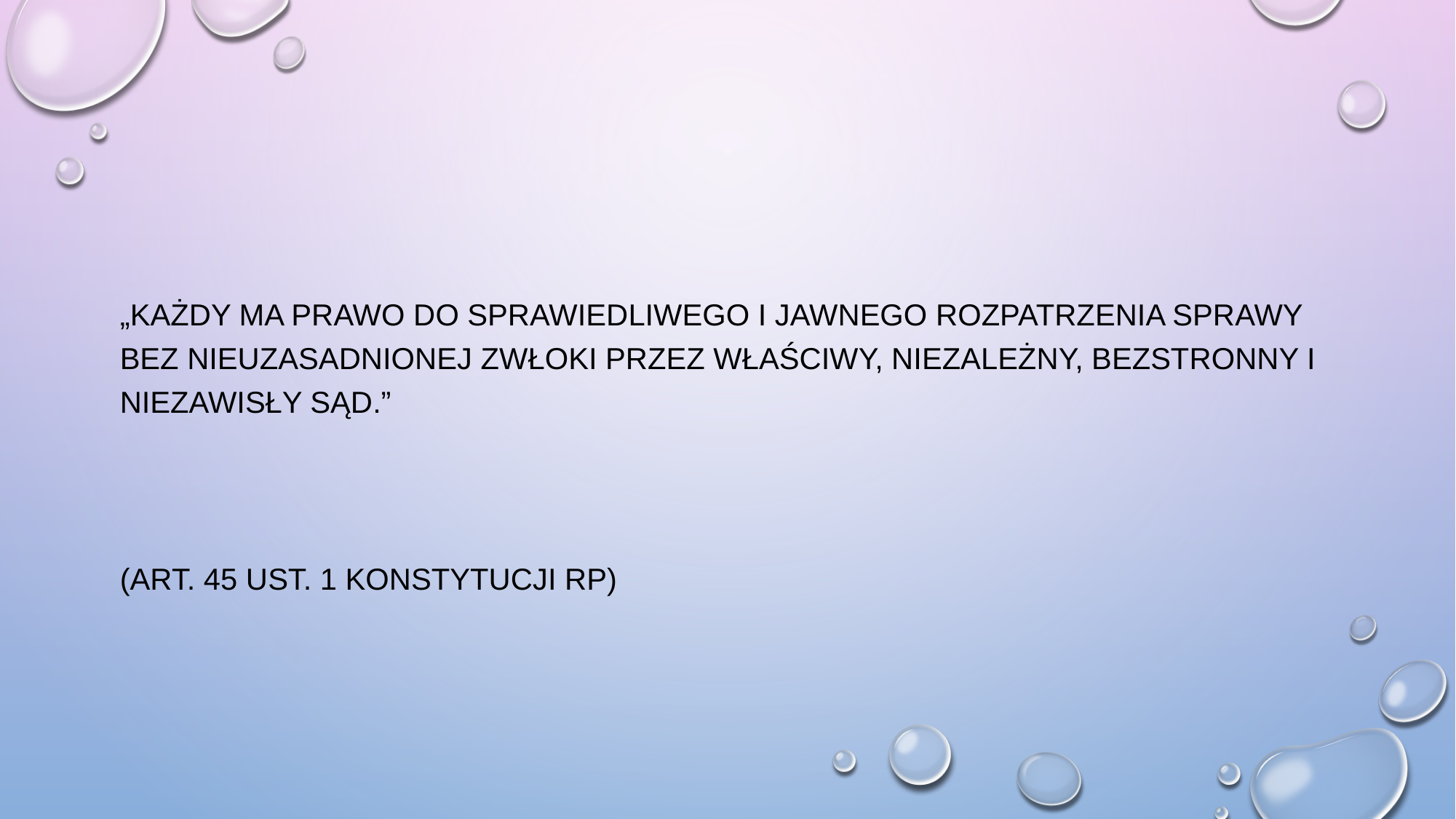

#
„Każdy ma prawo do sprawiedliwego i jawnego rozpatrzenia sprawy bez nieuzasadnionej zwłoki przez właściwy, niezależny, bezstronny i niezawisły sąd.”

(Art. 45 ust. 1 Konstytucji RP)